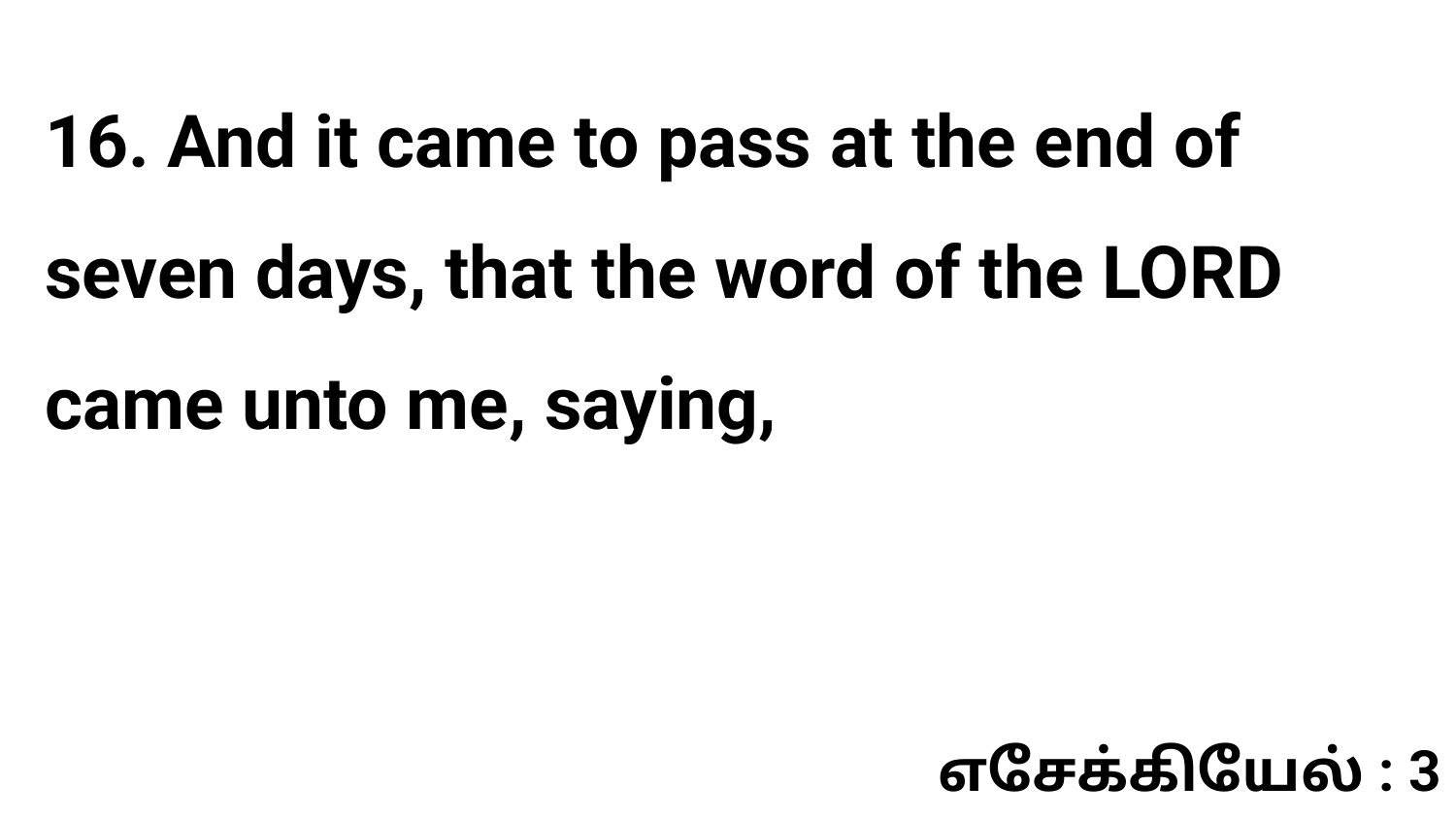

16. And it came to pass at the end of seven days, that the word of the LORD came unto me, saying,
எசேக்கியேல் : 3